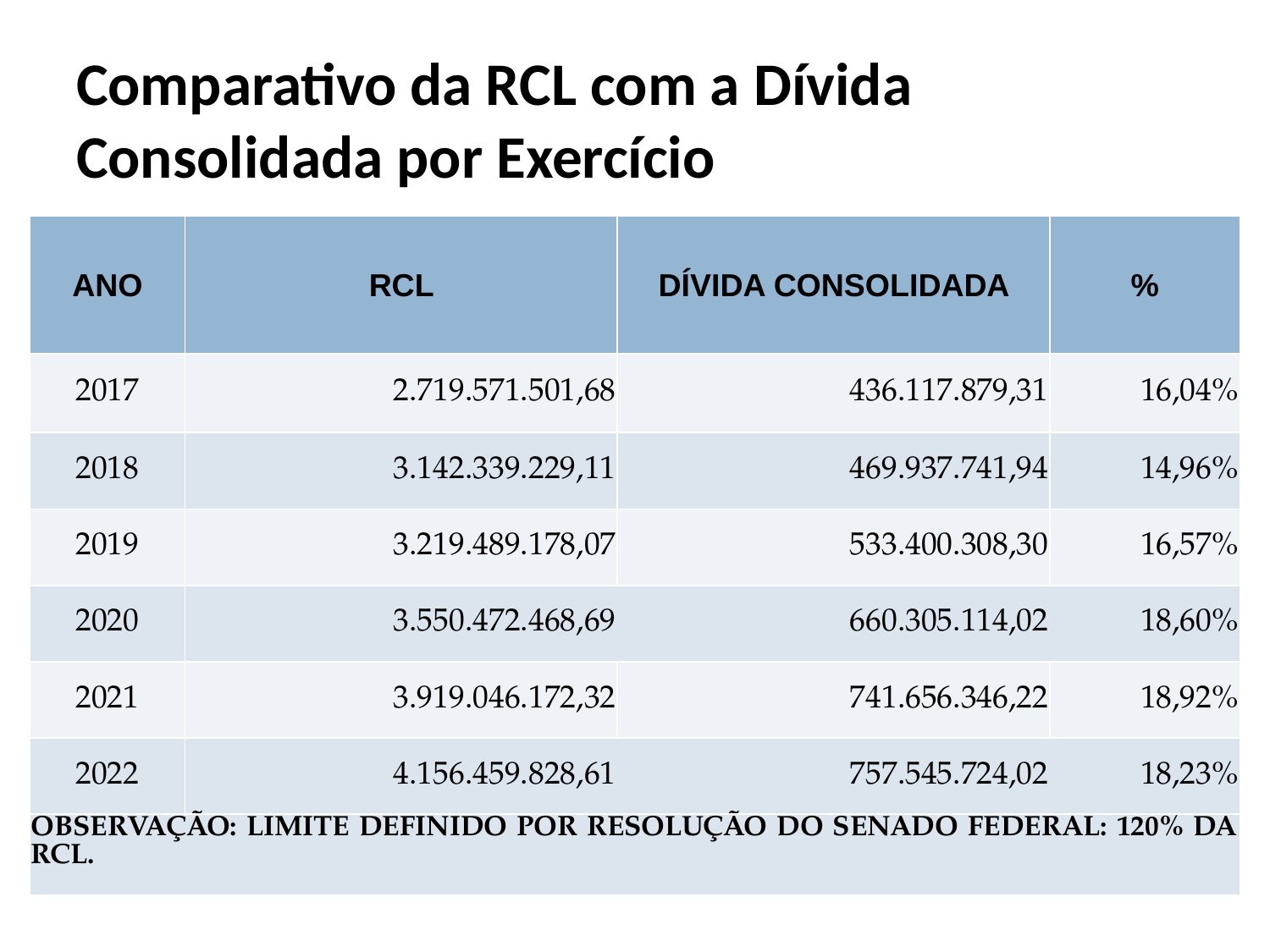

# Comparativo da RCL com a Dívida Consolidada por Exercício
| ANO | RCL | DÍVIDA CONSOLIDADA | % |
| --- | --- | --- | --- |
| 2017 | 2.719.571.501,68 | 436.117.879,31 | 16,04% |
| 2018 | 3.142.339.229,11 | 469.937.741,94 | 14,96% |
| 2019 | 3.219.489.178,07 | 533.400.308,30 | 16,57% |
| 2020 | 3.550.472.468,69 | 660.305.114,02 | 18,60% |
| 2021 | 3.919.046.172,32 | 741.656.346,22 | 18,92% |
| 2022 | 4.156.459.828,61 | 757.545.724,02 | 18,23% |
| OBSERVAÇÃO: LIMITE DEFINIDO POR RESOLUÇÃO DO SENADO FEDERAL: 120% DA RCL. |  |  |  |